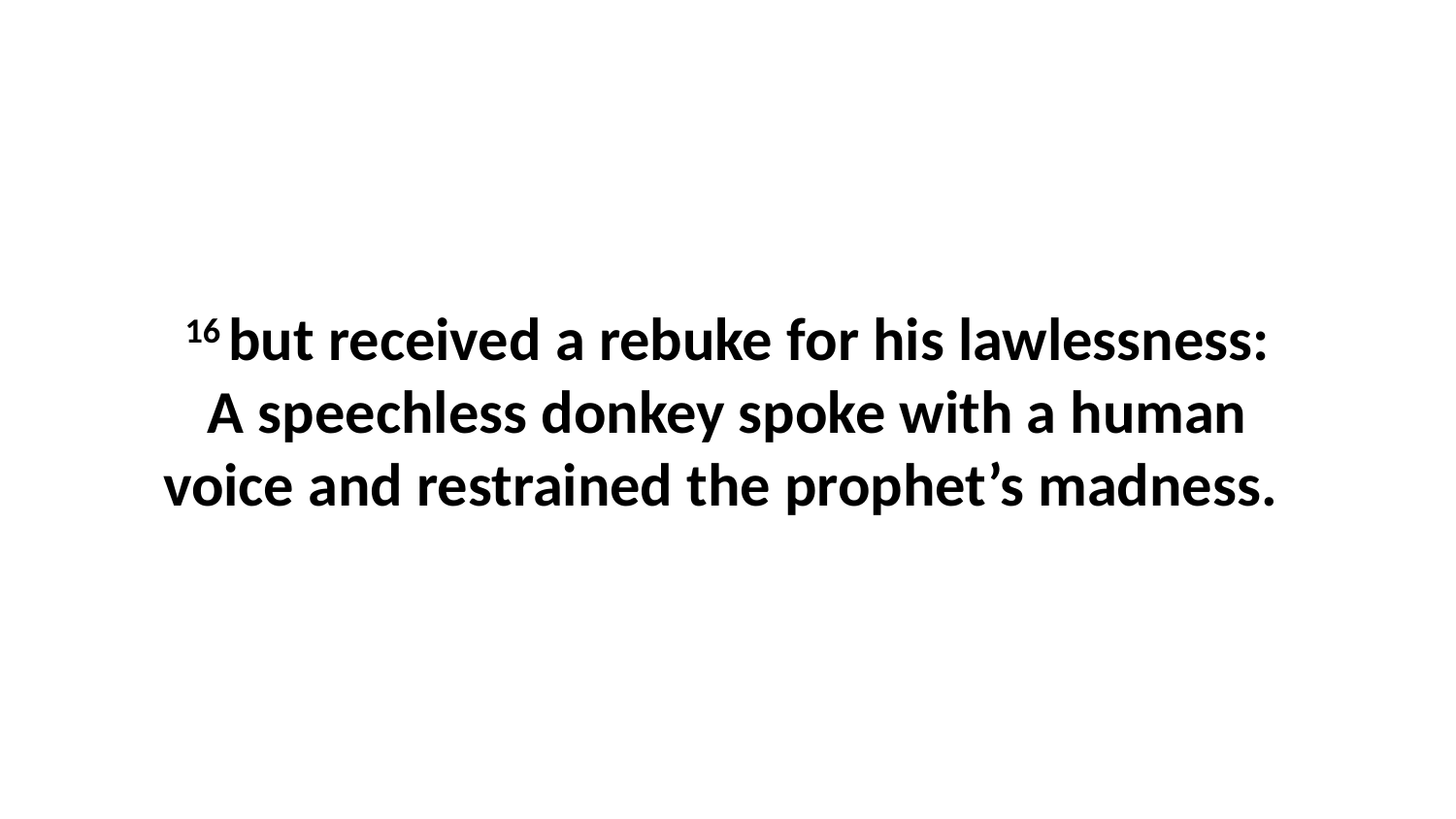

16 but received a rebuke for his lawlessness: A speechless donkey spoke with a human voice and restrained the prophet’s madness.